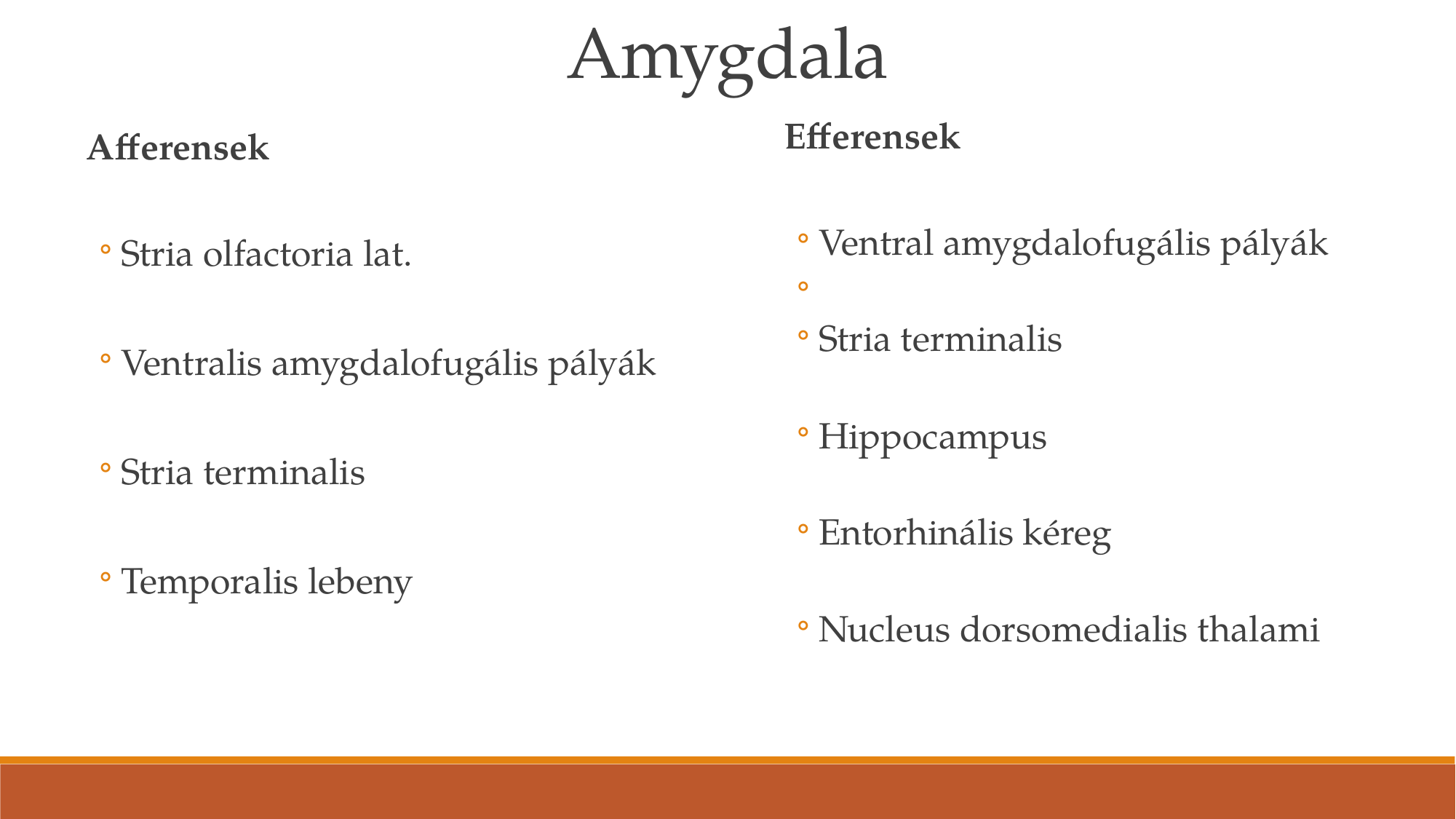

Amygdala
Efferensek

Ventral amygdalofugális pályák

Stria terminalis

Hippocampus

Entorhinális kéreg

Nucleus dorsomedialis thalami
Afferensek

Stria olfactoria lat.

Ventralis amygdalofugális pályák

Stria terminalis

Temporalis lebeny